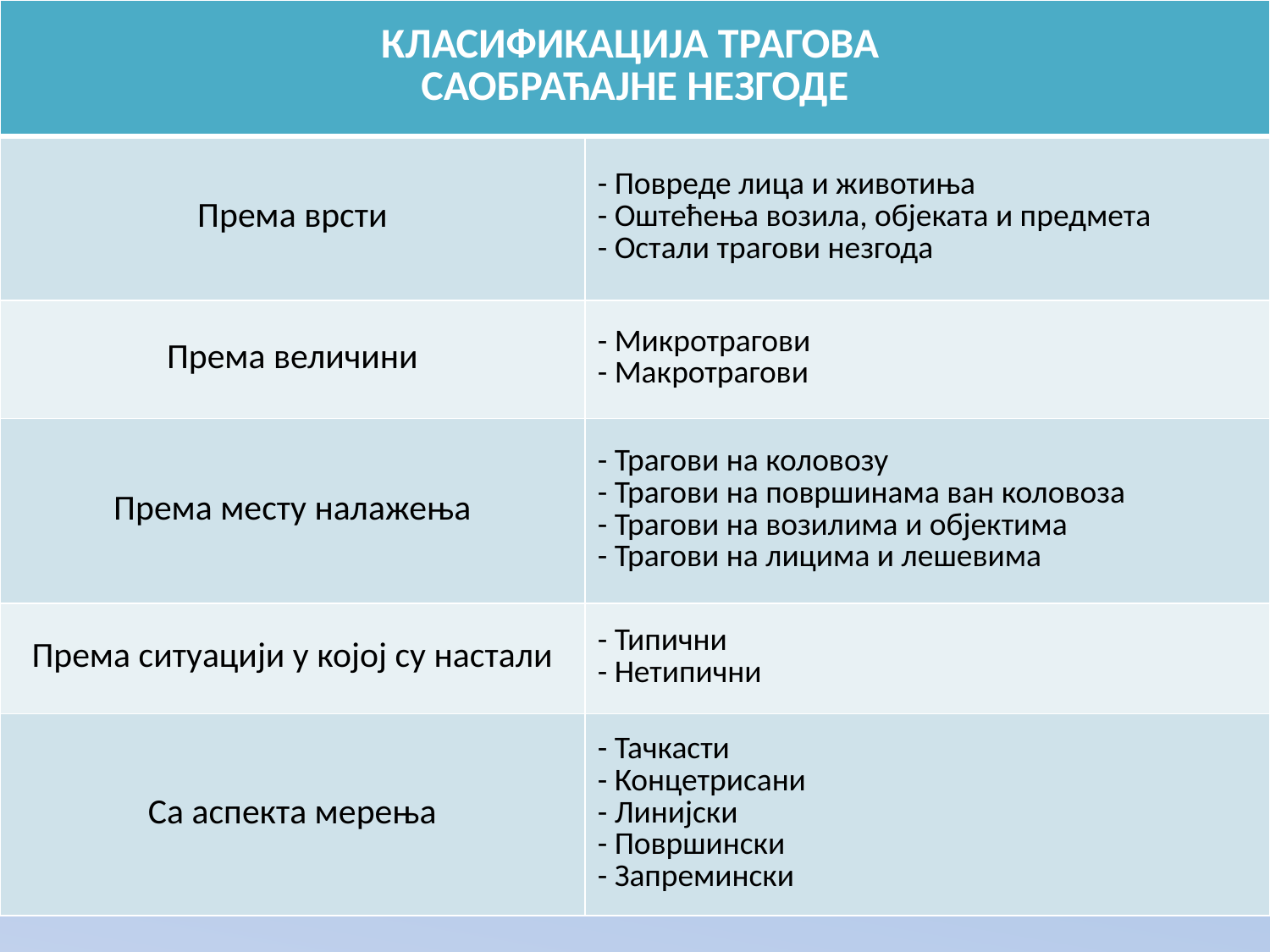

| КЛАСИФИКАЦИЈА ТРАГОВА САОБРАЋАЈНЕ НЕЗГОДЕ |  |
| --- | --- |
| Према врсти | - Повреде лица и животиња - Оштећења возила, објеката и предмета - Остали трагови незгода |
| Према величини | - Микротрагови - Макротрагови |
| Према месту налажења | - Трагови на коловозу - Трагови на површинама ван коловоза - Трагови на возилима и објектима - Трагови на лицима и лешевима |
| Према ситуацији у којој су настали | - Типични - Нетипични |
| Са аспекта мерења | - Тачкасти - Концетрисани - Линијски - Површински - Запремински |